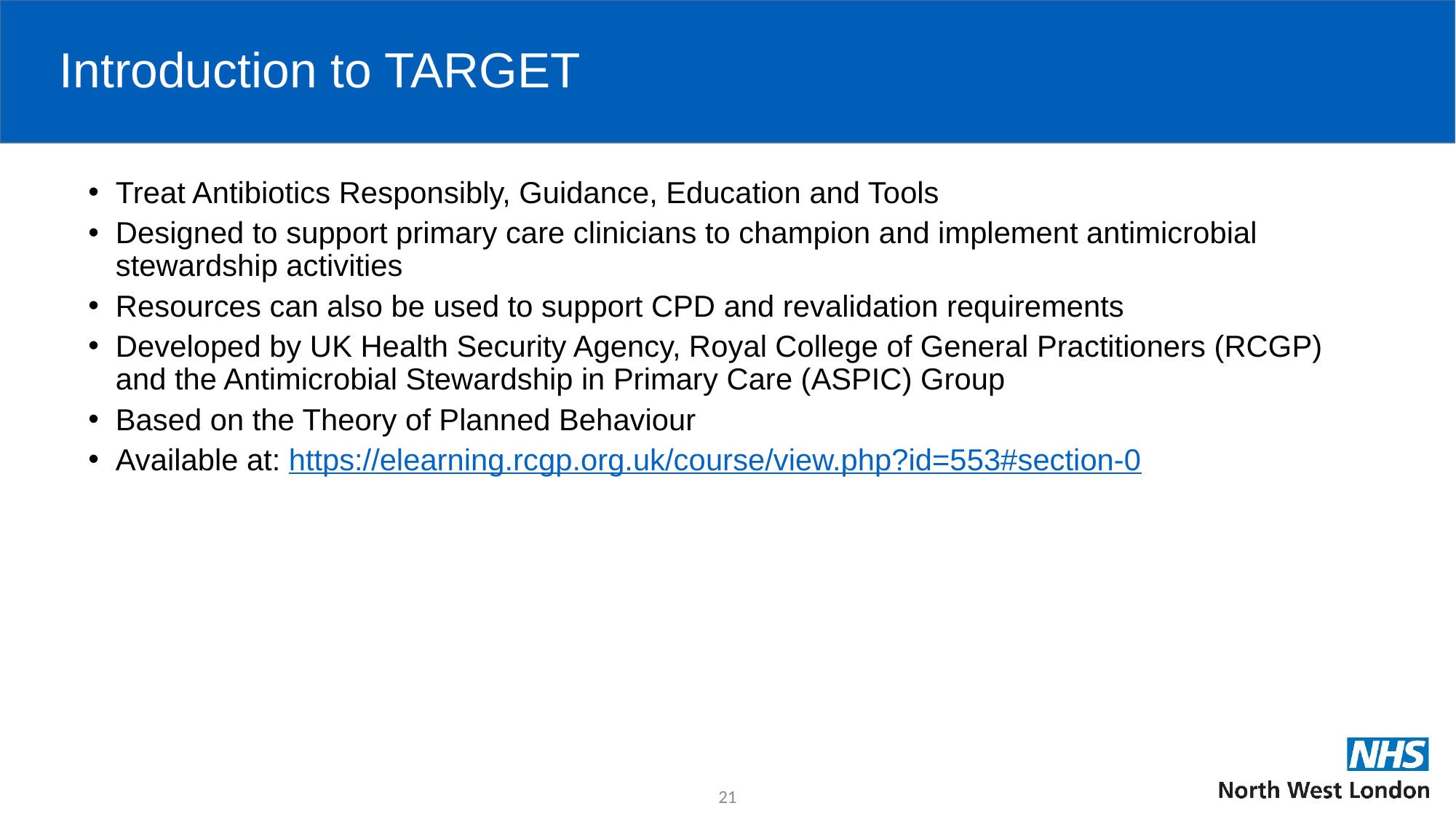

# Introduction to TARGET
Treat Antibiotics Responsibly, Guidance, Education and Tools
Designed to support primary care clinicians to champion and implement antimicrobial stewardship activities
Resources can also be used to support CPD and revalidation requirements
Developed by UK Health Security Agency, Royal College of General Practitioners (RCGP)  and the Antimicrobial Stewardship in Primary Care (ASPIC) Group
Based on the Theory of Planned Behaviour
Available at: https://elearning.rcgp.org.uk/course/view.php?id=553#section-0

21